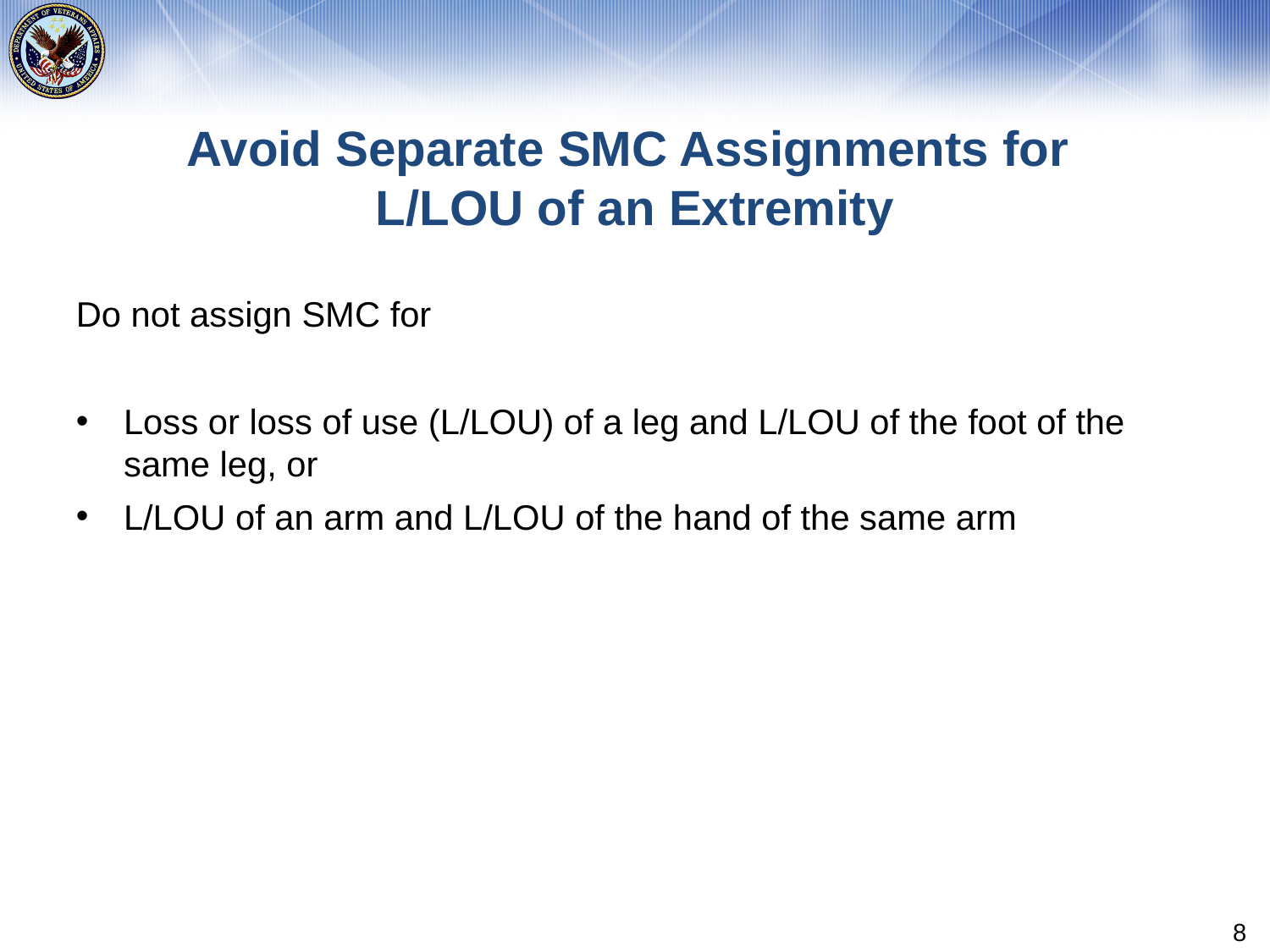

# Avoid Separate SMC Assignments for L/LOU of an Extremity
Do not assign SMC for
Loss or loss of use (L/LOU) of a leg and L/LOU of the foot of the same leg, or
L/LOU of an arm and L/LOU of the hand of the same arm
8